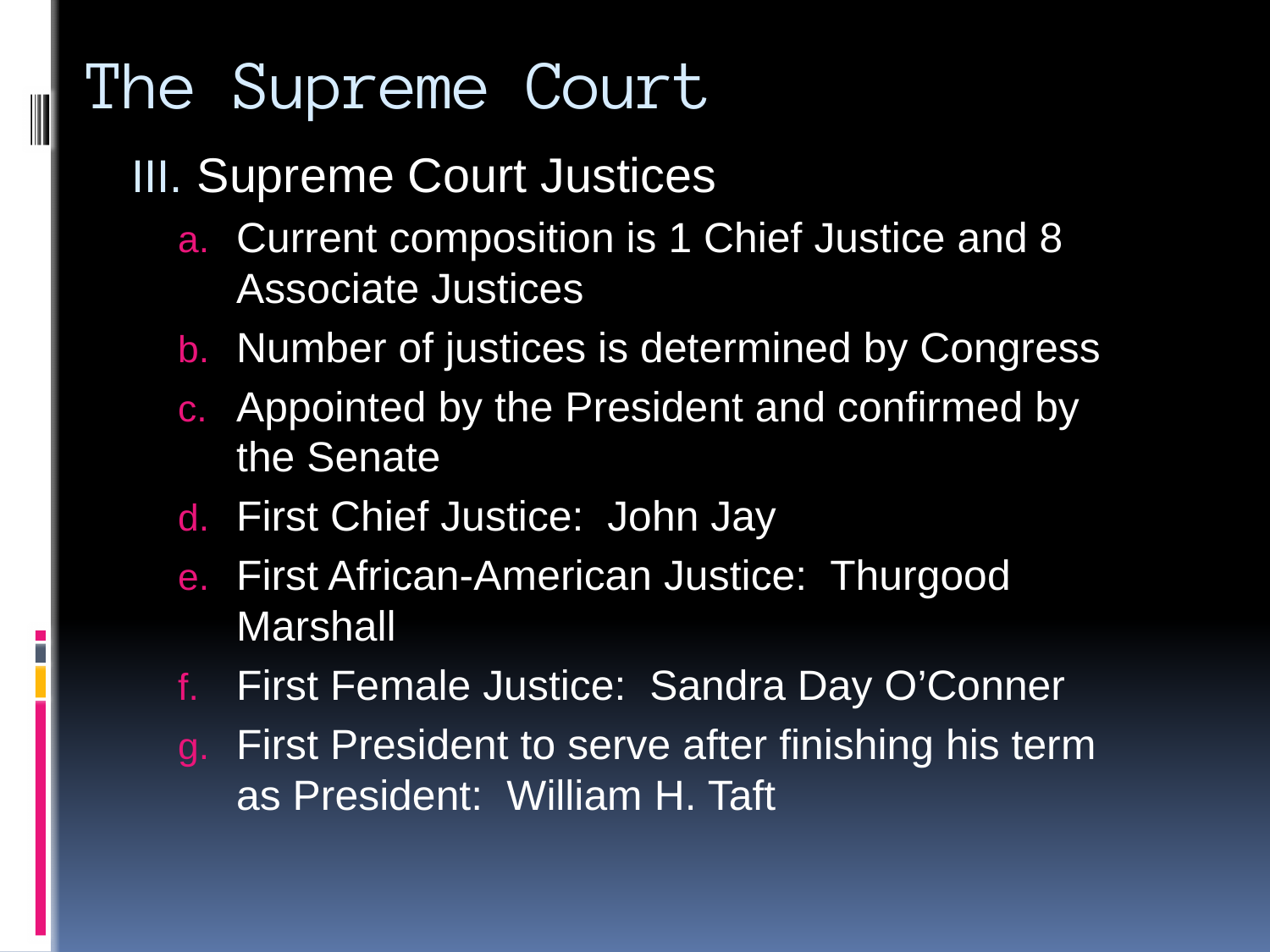

# The Supreme Court
Supreme Court Justices
Current composition is 1 Chief Justice and 8 Associate Justices
Number of justices is determined by Congress
Appointed by the President and confirmed by the Senate
First Chief Justice:  John Jay
First African-American Justice:  Thurgood Marshall
First Female Justice:  Sandra Day O’Conner
First President to serve after finishing his term as President:  William H. Taft